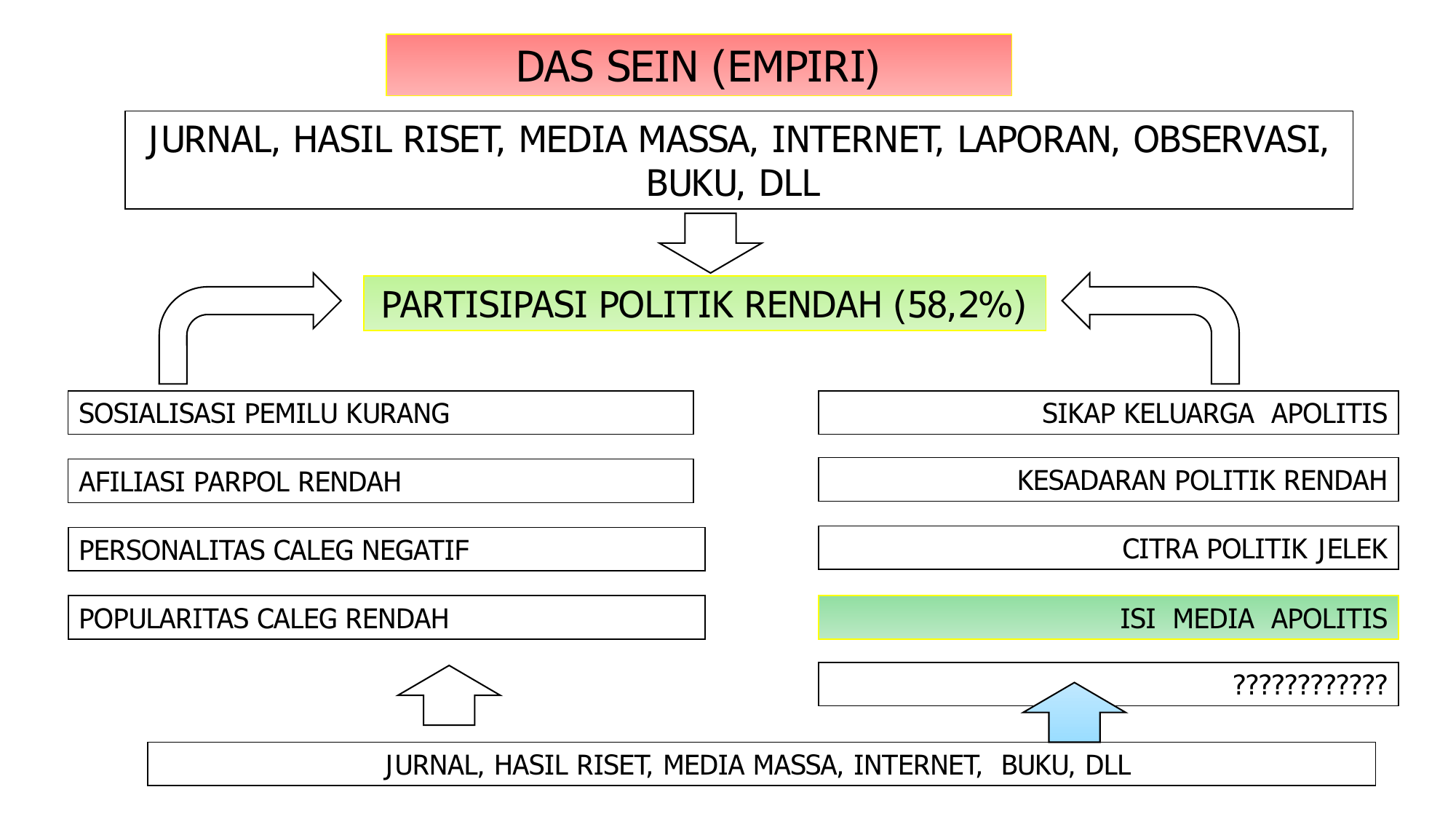

DAS SEIN (EMPIRI)
JURNAL, HASIL RISET, MEDIA MASSA, INTERNET, LAPORAN, OBSERVASI, BUKU, DLL

PARTISIPASI POLITIK RENDAH (58,2%)
SOSIALISASI PEMILU KURANG
SIKAP KELUARGA  APOLITIS
KESADARAN POLITIK RENDAH
AFILIASI PARPOL RENDAH
CITRA POLITIK JELEK
PERSONALITAS CALEG NEGATIF
POPULARITAS CALEG RENDAH
ISI  MEDIA  APOLITIS
????????????

JURNAL, HASIL RISET, MEDIA MASSA, INTERNET,  BUKU, DLL